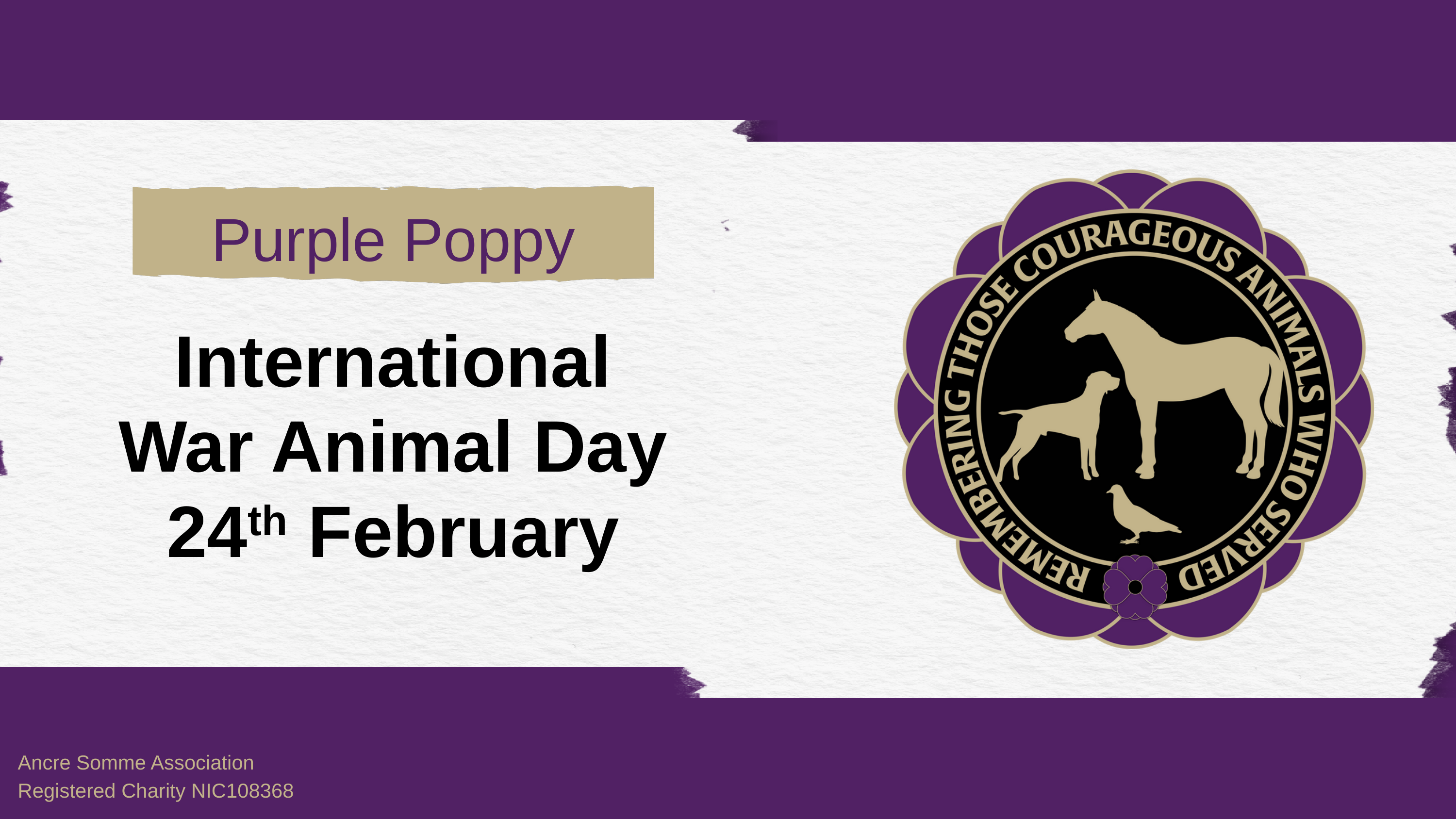

Purple Poppy
International
War Animal Day
24th February
Ancre Somme Association
Registered Charity NIC108368